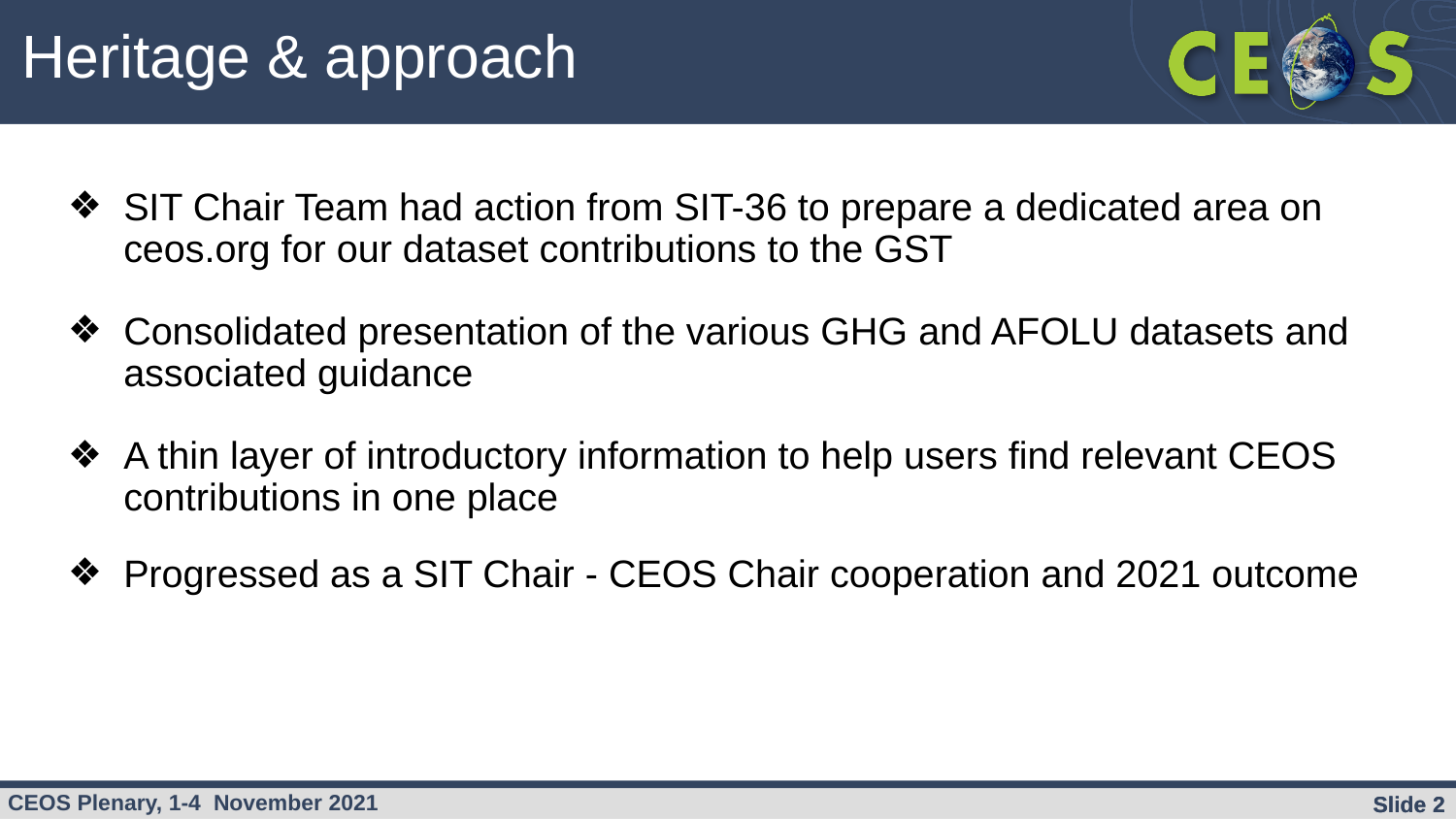

Heritage & approach
SIT Chair Team had action from SIT-36 to prepare a dedicated area on ceos.org for our dataset contributions to the GST

Consolidated presentation of the various GHG and AFOLU datasets and associated guidance

A thin layer of introductory information to help users find relevant CEOS contributions in one place

Progressed as a SIT Chair - CEOS Chair cooperation and 2021 outcome

Slide 2